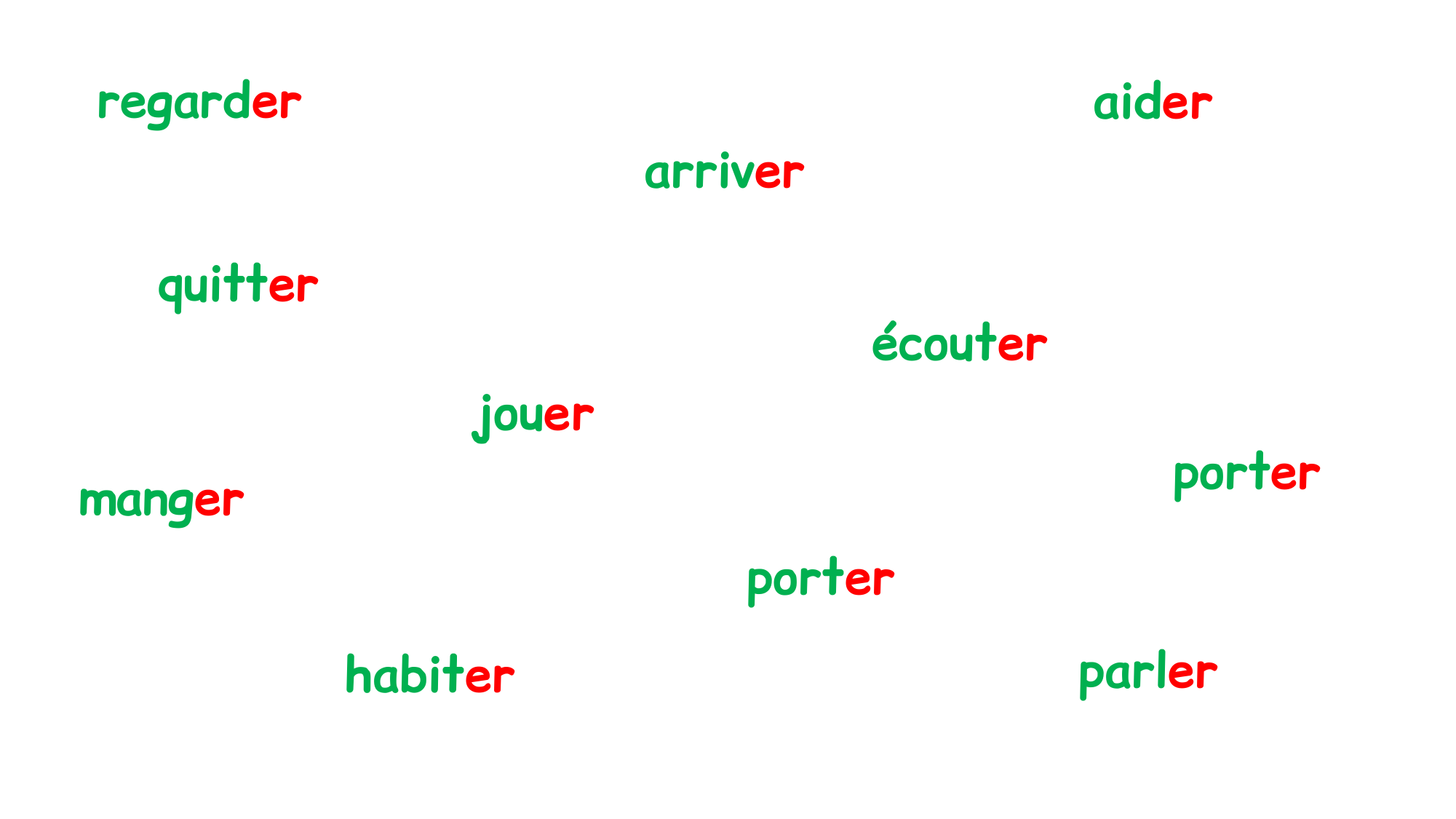

regarder
aider
arriver
quitter
écouter
jouer
porter
manger
porter
parler
habiter